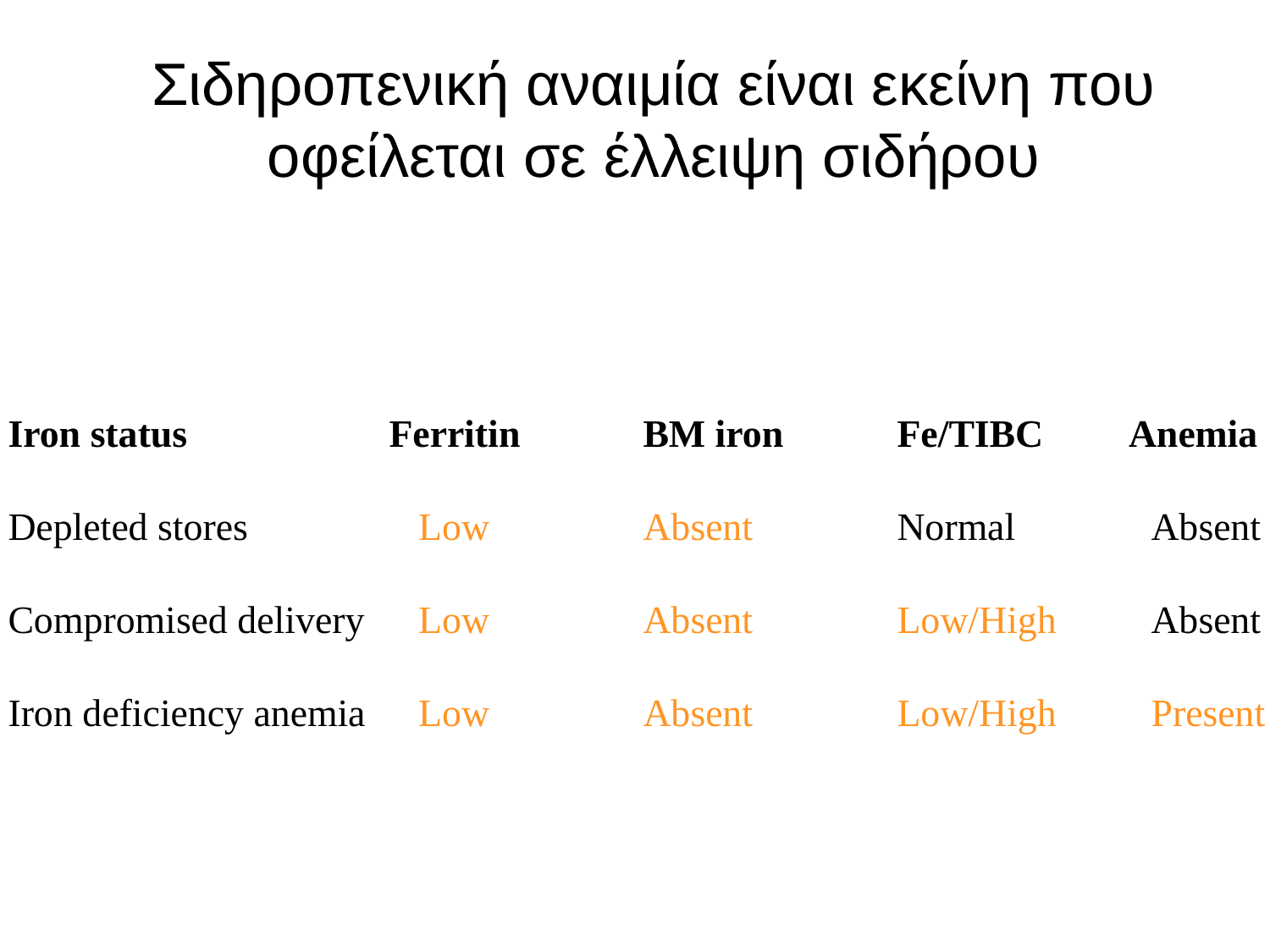

# Σιδηροπενική αναιμία είναι εκείνη που οφείλεται σε έλλειψη σιδήρου
Iron status		Ferritin	BM iron	Fe/TIBC         Anemia

Depleted stores		   Low		Absent		Normal		Absent

Compromised delivery	   Low		Absent		Low/High	Absent

Iron deficiency anemia	   Low		Absent		Low/High	Present